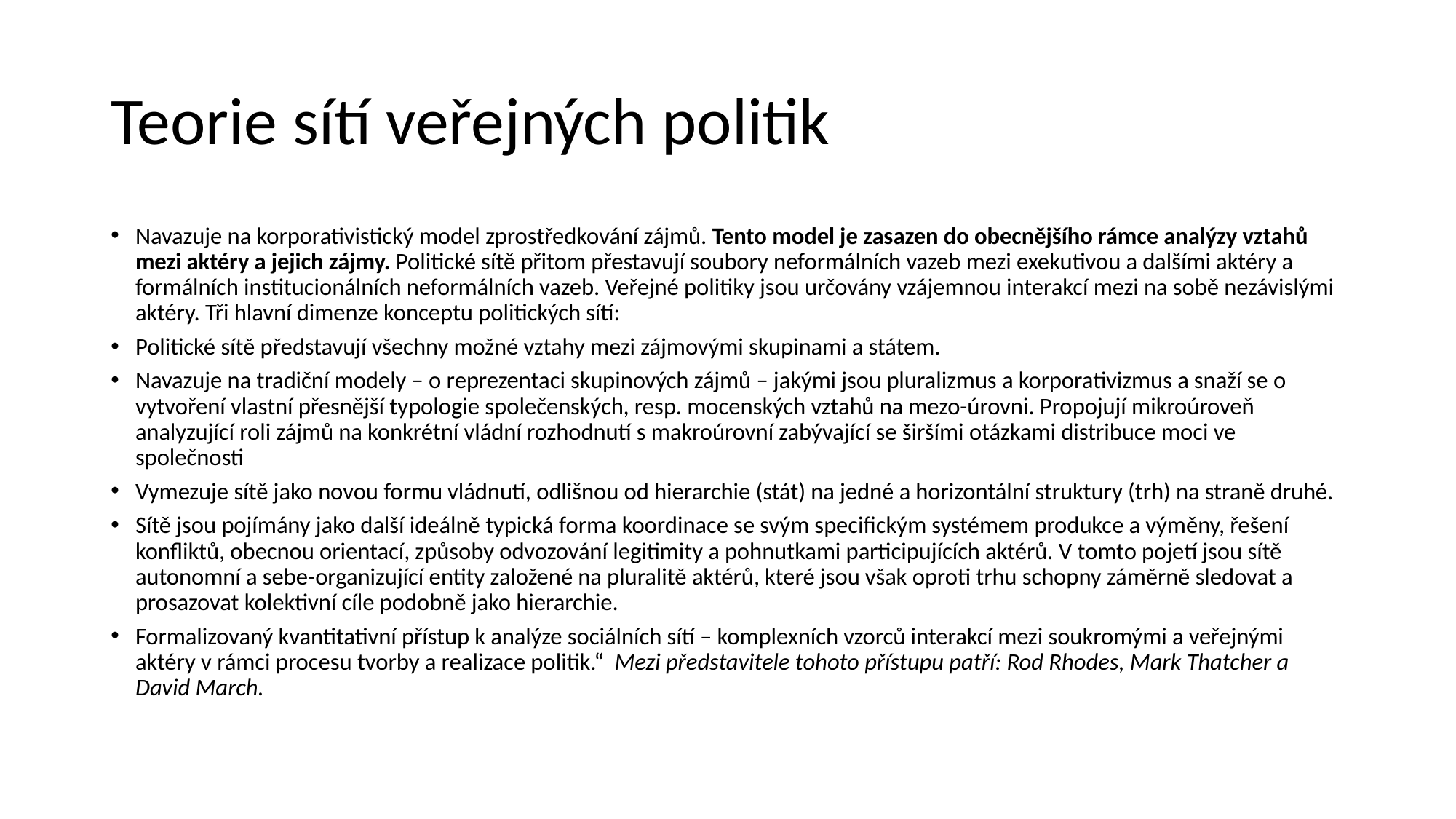

# Teorie sítí veřejných politik
Navazuje na korporativistický model zprostředkování zájmů. Tento model je zasazen do obecnějšího rámce analýzy vztahů  mezi aktéry a jejich zájmy. Politické sítě přitom přestavují soubory neformálních vazeb mezi exekutivou a dalšími aktéry a formálních institucionálních neformálních vazeb. Veřejné politiky jsou určovány vzájemnou interakcí mezi na sobě nezávislými aktéry. Tři hlavní dimenze konceptu politických sítí:
Politické sítě představují všechny možné vztahy mezi zájmovými skupinami a státem.
Navazuje na tradiční modely – o reprezentaci skupinových zájmů – jakými jsou pluralizmus a korporativizmus a snaží se o vytvoření vlastní přesnější typologie společenských, resp. mocenských vztahů na mezo-úrovni. Propojují mikroúroveň analyzující roli zájmů na konkrétní vládní rozhodnutí s makroúrovní zabývající se širšími otázkami distribuce moci ve společnosti
Vymezuje sítě jako novou formu vládnutí, odlišnou od hierarchie (stát) na jedné a horizontální struktury (trh) na straně druhé.
Sítě jsou pojímány jako další ideálně typická forma koordinace se svým specifickým systémem produkce a výměny, řešení konfliktů, obecnou orientací, způsoby odvozování legitimity a pohnutkami participujících aktérů. V tomto pojetí jsou sítě autonomní a sebe-organizující entity založené na pluralitě aktérů, které jsou však oproti trhu schopny záměrně sledovat a prosazovat kolektivní cíle podobně jako hierarchie.
Formalizovaný kvantitativní přístup k analýze sociálních sítí – komplexních vzorců interakcí mezi soukromými a veřejnými aktéry v rámci procesu tvorby a realizace politik.“  Mezi představitele tohoto přístupu patří: Rod Rhodes, Mark Thatcher a David March.